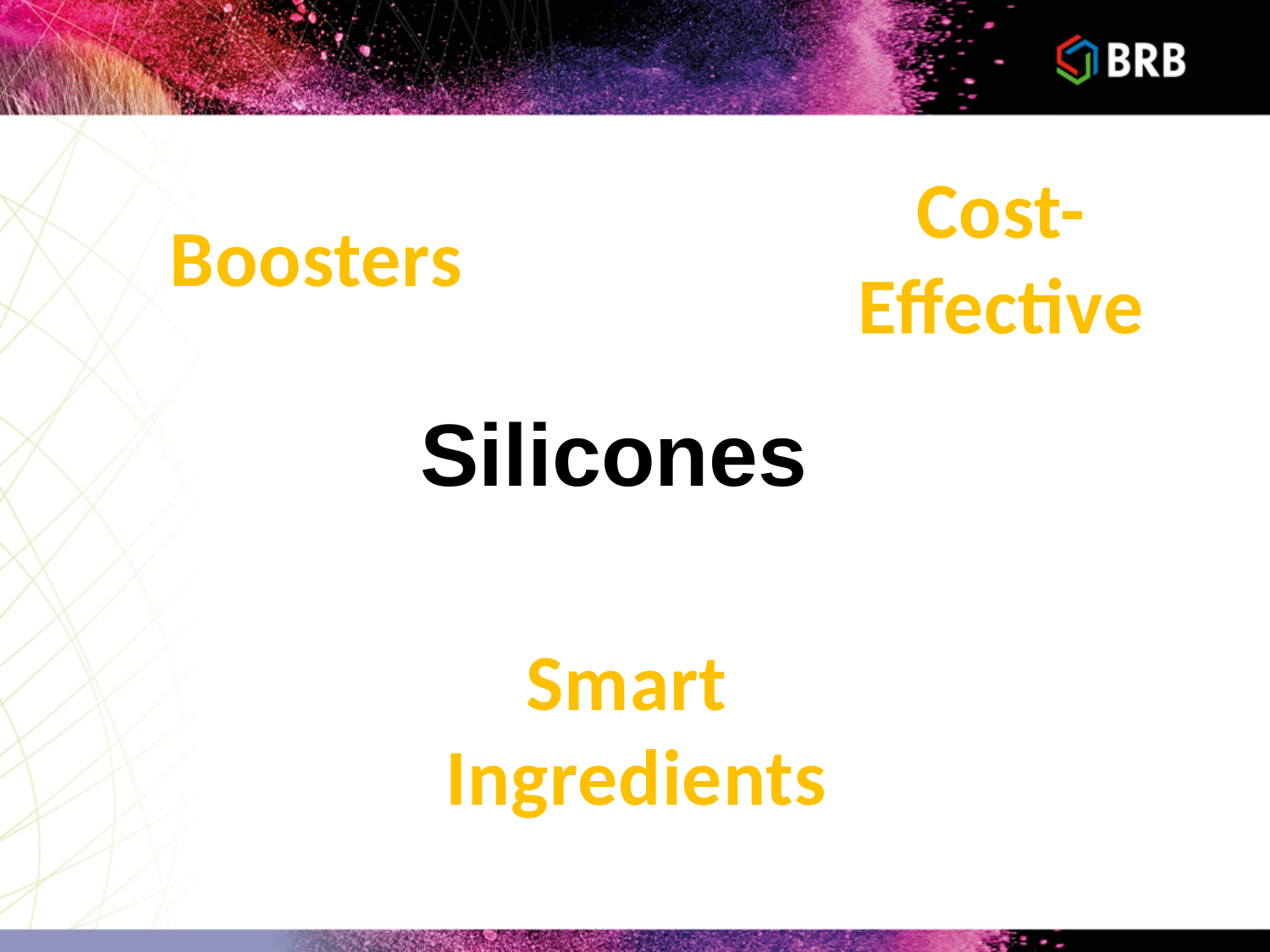

Cost-
Effective
Boosters
# Silicones
Smart
Ingredients